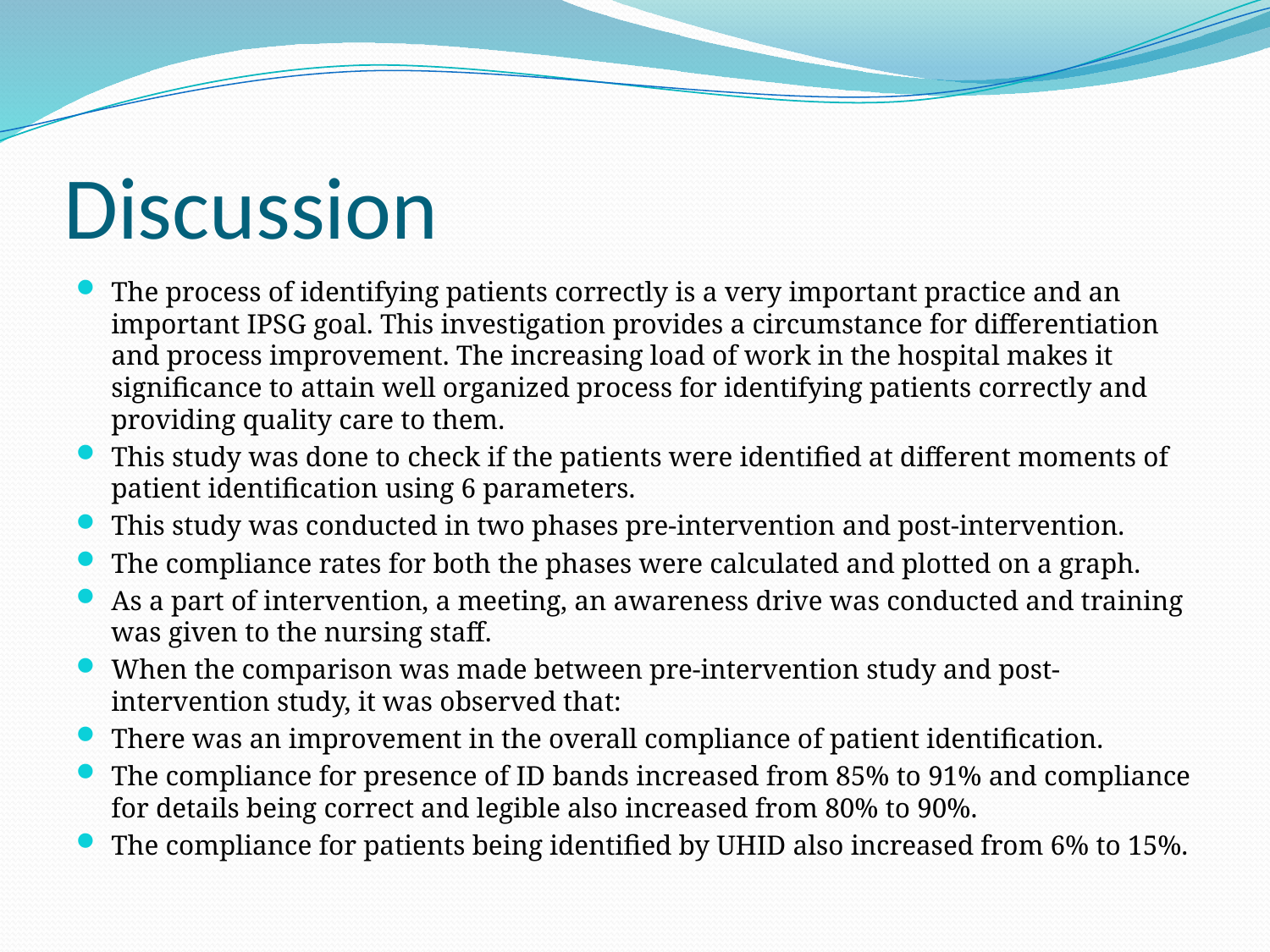

# Discussion
The process of identifying patients correctly is a very important practice and an important IPSG goal. This investigation provides a circumstance for differentiation and process improvement. The increasing load of work in the hospital makes it significance to attain well organized process for identifying patients correctly and providing quality care to them.
This study was done to check if the patients were identified at different moments of patient identification using 6 parameters.
This study was conducted in two phases pre-intervention and post-intervention.
The compliance rates for both the phases were calculated and plotted on a graph.
As a part of intervention, a meeting, an awareness drive was conducted and training was given to the nursing staff.
When the comparison was made between pre-intervention study and post-intervention study, it was observed that:
There was an improvement in the overall compliance of patient identification.
The compliance for presence of ID bands increased from 85% to 91% and compliance for details being correct and legible also increased from 80% to 90%.
The compliance for patients being identified by UHID also increased from 6% to 15%.